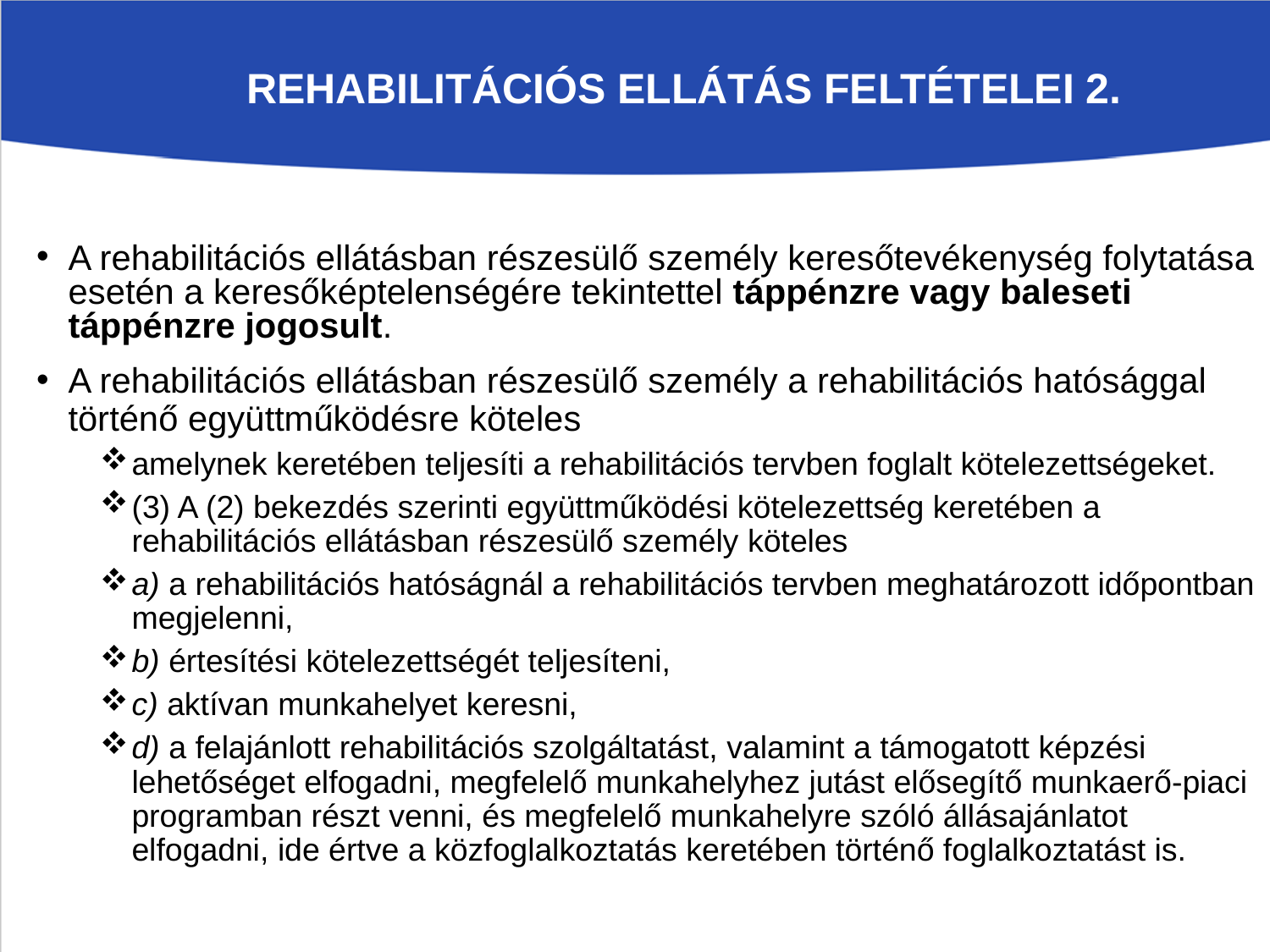

REHABILITÁCIÓS ELLÁTÁS FELTÉTELEI 2.
A rehabilitációs ellátásban részesülő személy keresőtevékenység folytatása esetén a keresőképtelenségére tekintettel táppénzre vagy baleseti táppénzre jogosult.
A rehabilitációs ellátásban részesülő személy a rehabilitációs hatósággal történő együttműködésre köteles
amelynek keretében teljesíti a rehabilitációs tervben foglalt kötelezettségeket.
(3) A (2) bekezdés szerinti együttműködési kötelezettség keretében a rehabilitációs ellátásban részesülő személy köteles
a) a rehabilitációs hatóságnál a rehabilitációs tervben meghatározott időpontban megjelenni,
b) értesítési kötelezettségét teljesíteni,
c) aktívan munkahelyet keresni,
d) a felajánlott rehabilitációs szolgáltatást, valamint a támogatott képzési lehetőséget elfogadni, megfelelő munkahelyhez jutást elősegítő munkaerő-piaci programban részt venni, és megfelelő munkahelyre szóló állásajánlatot elfogadni, ide értve a közfoglalkoztatás keretében történő foglalkoztatást is.